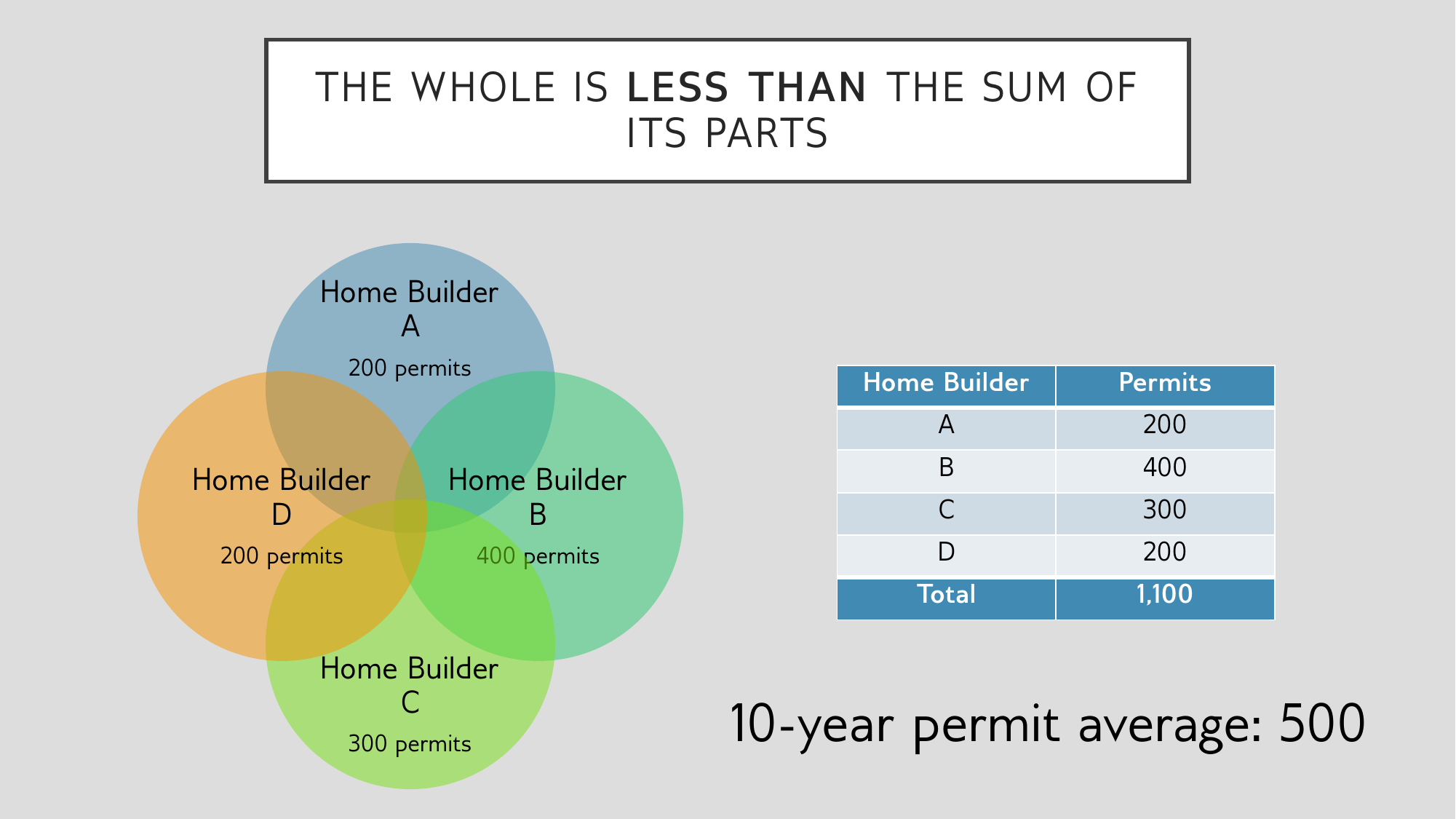

# The whole is less than the sum of its parts
Home Builder A
200 permits
Home Builder B
400 permits
Home Builder C
300 permits
Home Builder D
200 permits
| Home Builder | Permits |
| --- | --- |
| A | 200 |
| B | 400 |
| C | 300 |
| D | 200 |
| Total | 1,100 |
10-year permit average: 500